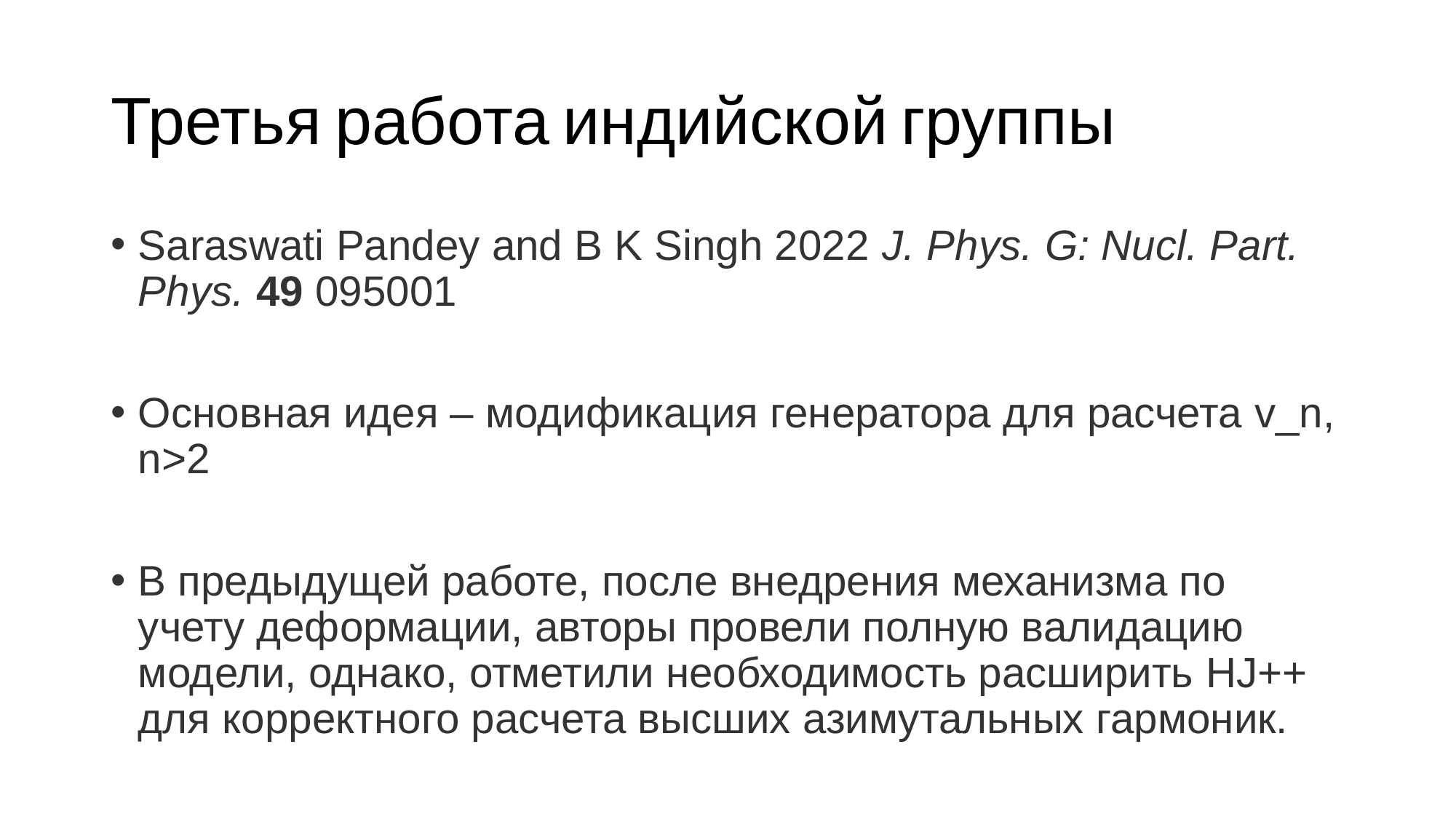

# Третья работа индийской группы
Saraswati Pandey and B K Singh 2022 J. Phys. G: Nucl. Part. Phys. 49 095001

Основная идея – модификация генератора для расчета v_n, n>2

В предыдущей работе, после внедрения механизма по учету деформации, авторы провели полную валидацию модели, однако, отметили необходимость расширить HJ++ для корректного расчета высших азимутальных гармоник.